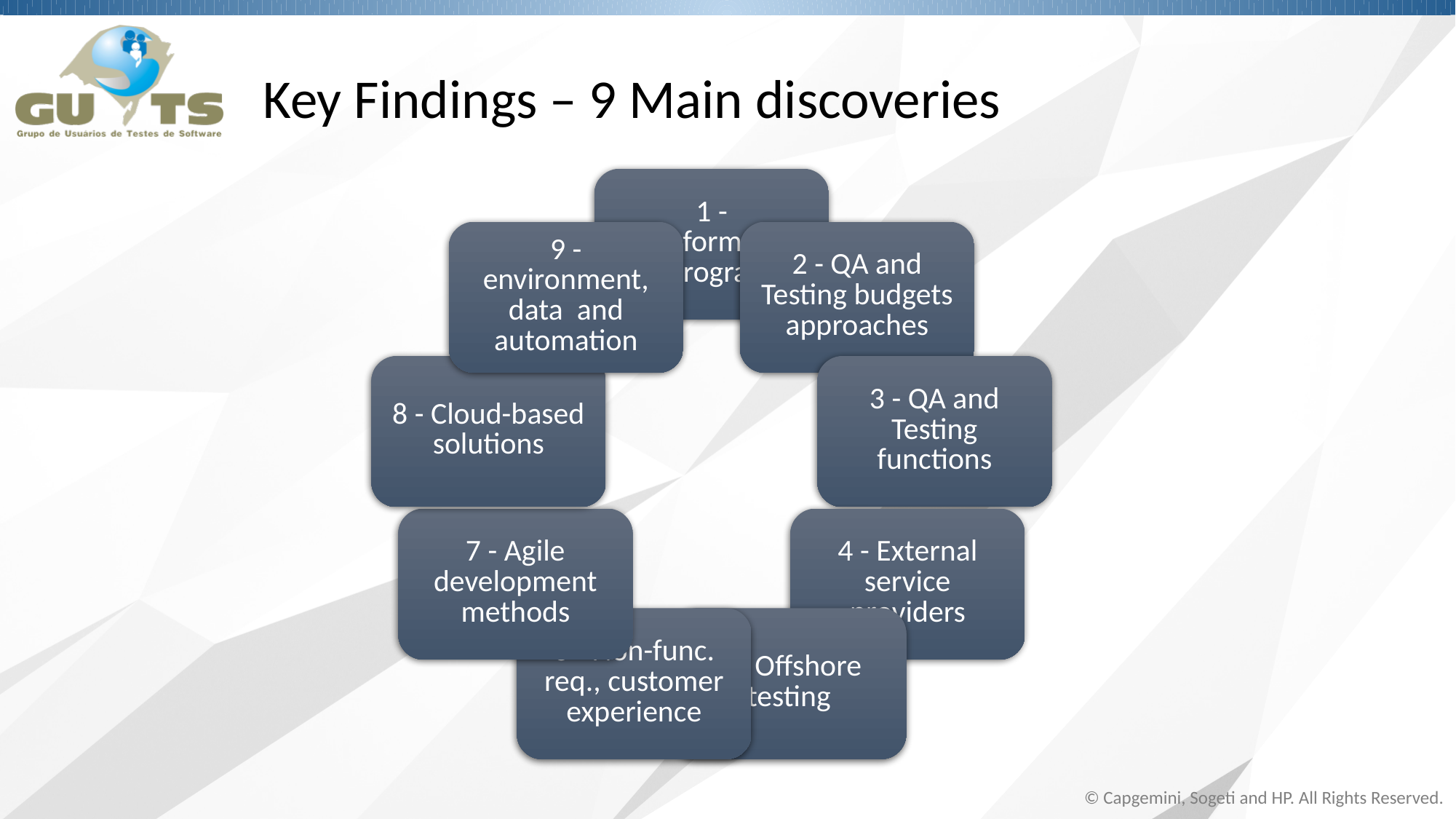

# Key Findings – 9 Main discoveries
3 - QA and Testing functions
8 - Cloud-based solutions
© Capgemini, Sogeti and HP. All Rights Reserved.